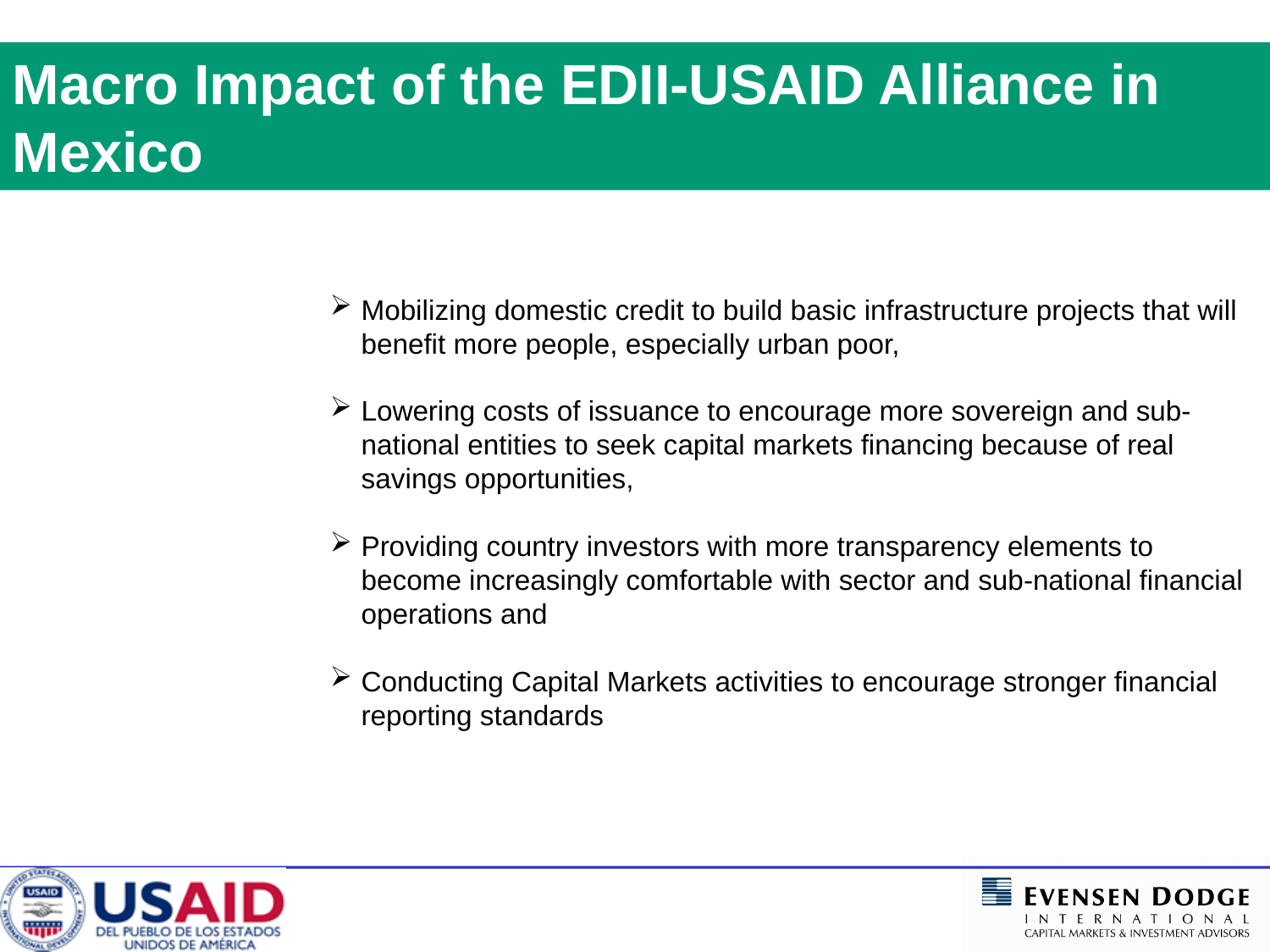

Macro Impact of the EDII-USAID Alliance in Mexico
Mobilizing domestic credit to build basic infrastructure projects that will benefit more people, especially urban poor,

Lowering costs of issuance to encourage more sovereign and sub-national entities to seek capital markets financing because of real savings opportunities,

Providing country investors with more transparency elements to become increasingly comfortable with sector and sub-national financial operations and

Conducting Capital Markets activities to encourage stronger financial reporting standards